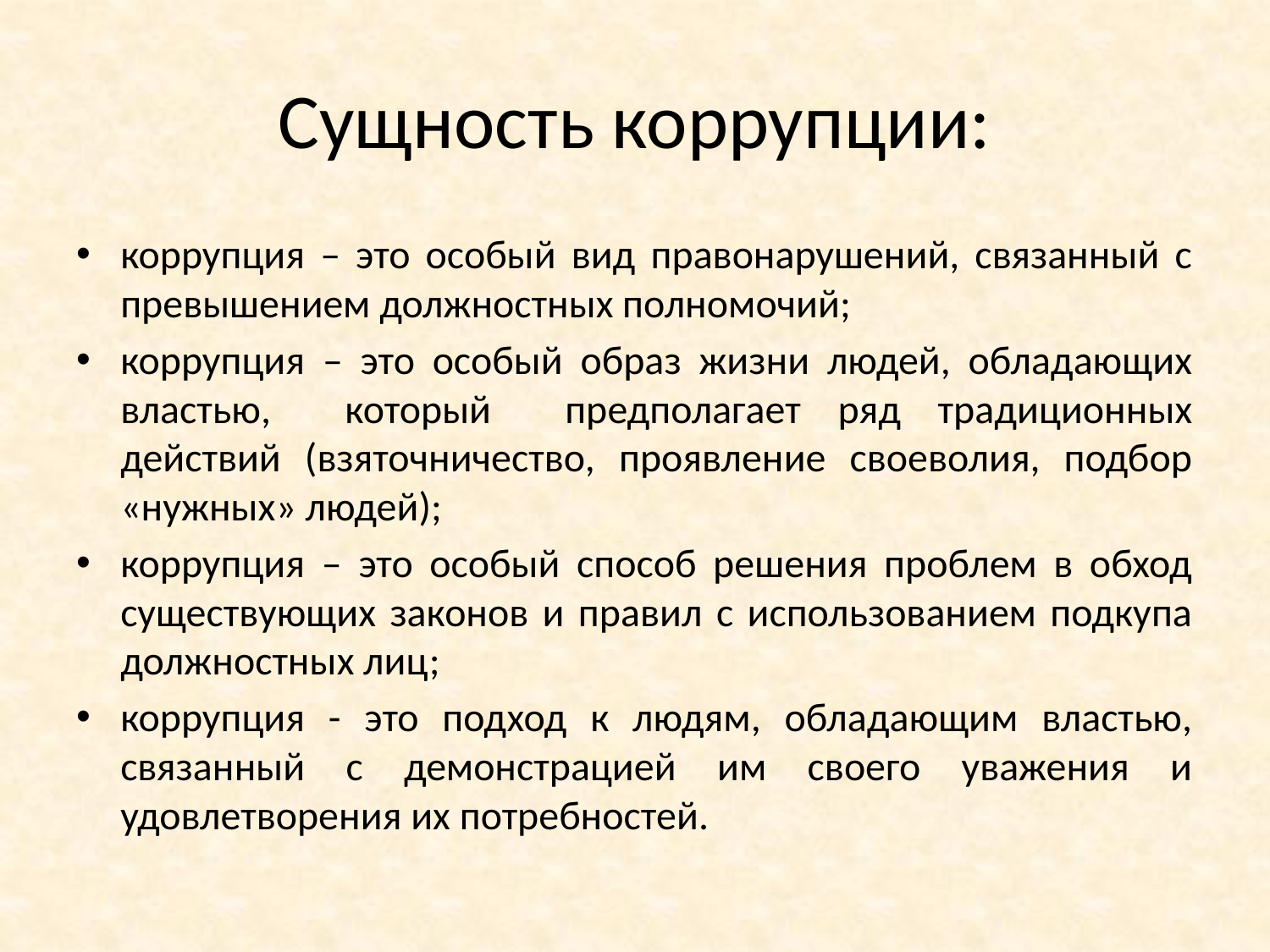

# Сущность коррупции:
коррупция – это особый вид правонарушений, связанный с превышением должностных полномочий;
коррупция – это особый образ жизни людей, обладающих властью,  который  предполагает ряд традиционных действий (взяточничество, проявление своеволия, подбор «нужных» людей);
коррупция – это особый способ решения проблем в обход существующих законов и правил с использованием подкупа должностных лиц;
коррупция - это подход к людям, обладающим властью, связанный с демонстрацией им своего уважения и удовлетворения их потребностей.